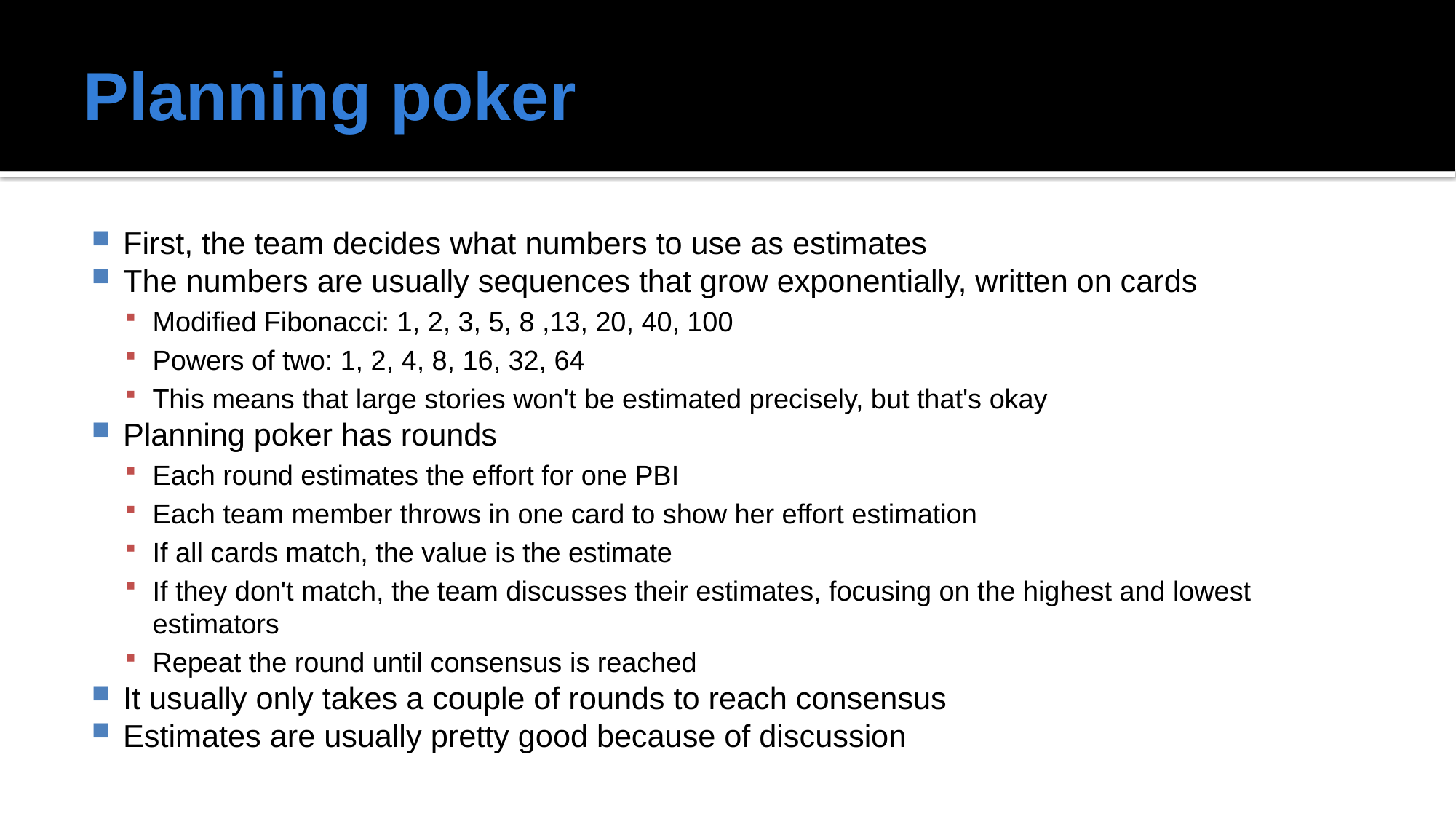

# Planning poker
First, the team decides what numbers to use as estimates
The numbers are usually sequences that grow exponentially, written on cards
Modified Fibonacci: 1, 2, 3, 5, 8 ,13, 20, 40, 100
Powers of two: 1, 2, 4, 8, 16, 32, 64
This means that large stories won't be estimated precisely, but that's okay
Planning poker has rounds
Each round estimates the effort for one PBI
Each team member throws in one card to show her effort estimation
If all cards match, the value is the estimate
If they don't match, the team discusses their estimates, focusing on the highest and lowest estimators
Repeat the round until consensus is reached
It usually only takes a couple of rounds to reach consensus
Estimates are usually pretty good because of discussion